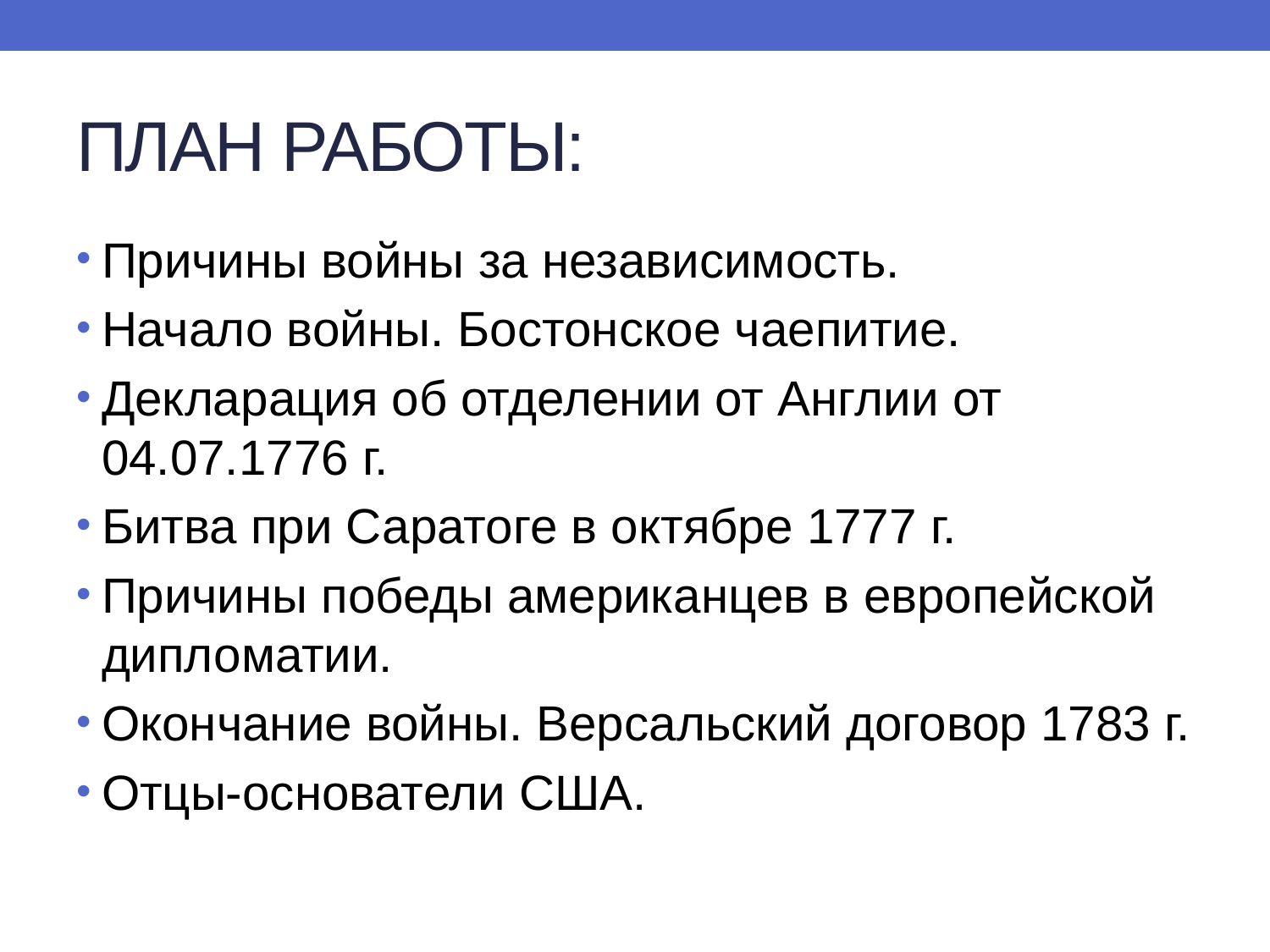

# ПЛАН РАБОТЫ:
Причины войны за независимость.
Начало войны. Бостонское чаепитие.
Декларация об отделении от Англии от 04.07.1776 г.
Битва при Саратоге в октябре 1777 г.
Причины победы американцев в европейской дипломатии.
Окончание войны. Версальский договор 1783 г.
Отцы-основатели США.